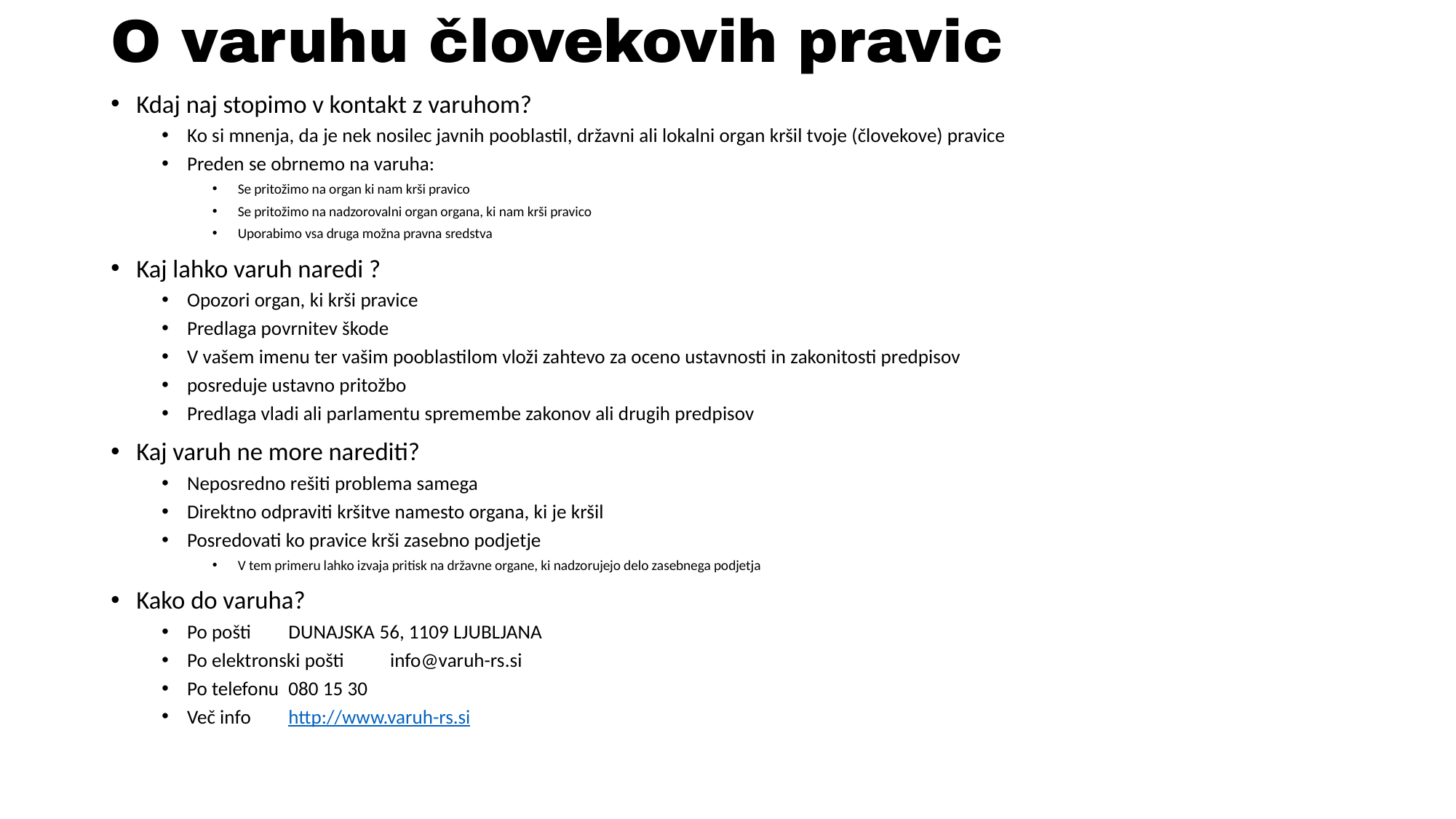

# O varuhu človekovih pravic
Kdaj naj stopimo v kontakt z varuhom?
Ko si mnenja, da je nek nosilec javnih pooblastil, državni ali lokalni organ kršil tvoje (človekove) pravice
Preden se obrnemo na varuha:
Se pritožimo na organ ki nam krši pravico
Se pritožimo na nadzorovalni organ organa, ki nam krši pravico
Uporabimo vsa druga možna pravna sredstva
Kaj lahko varuh naredi ?
Opozori organ, ki krši pravice
Predlaga povrnitev škode
V vašem imenu ter vašim pooblastilom vloži zahtevo za oceno ustavnosti in zakonitosti predpisov
posreduje ustavno pritožbo
Predlaga vladi ali parlamentu spremembe zakonov ali drugih predpisov
Kaj varuh ne more narediti?
Neposredno rešiti problema samega
Direktno odpraviti kršitve namesto organa, ki je kršil
Posredovati ko pravice krši zasebno podjetje
V tem primeru lahko izvaja pritisk na državne organe, ki nadzorujejo delo zasebnega podjetja
Kako do varuha?
Po pošti		DUNAJSKA 56, 1109 LJUBLJANA
Po elektronski pošti	info@varuh-rs.si
Po telefonu		080 15 30
Več info		http://www.varuh-rs.si